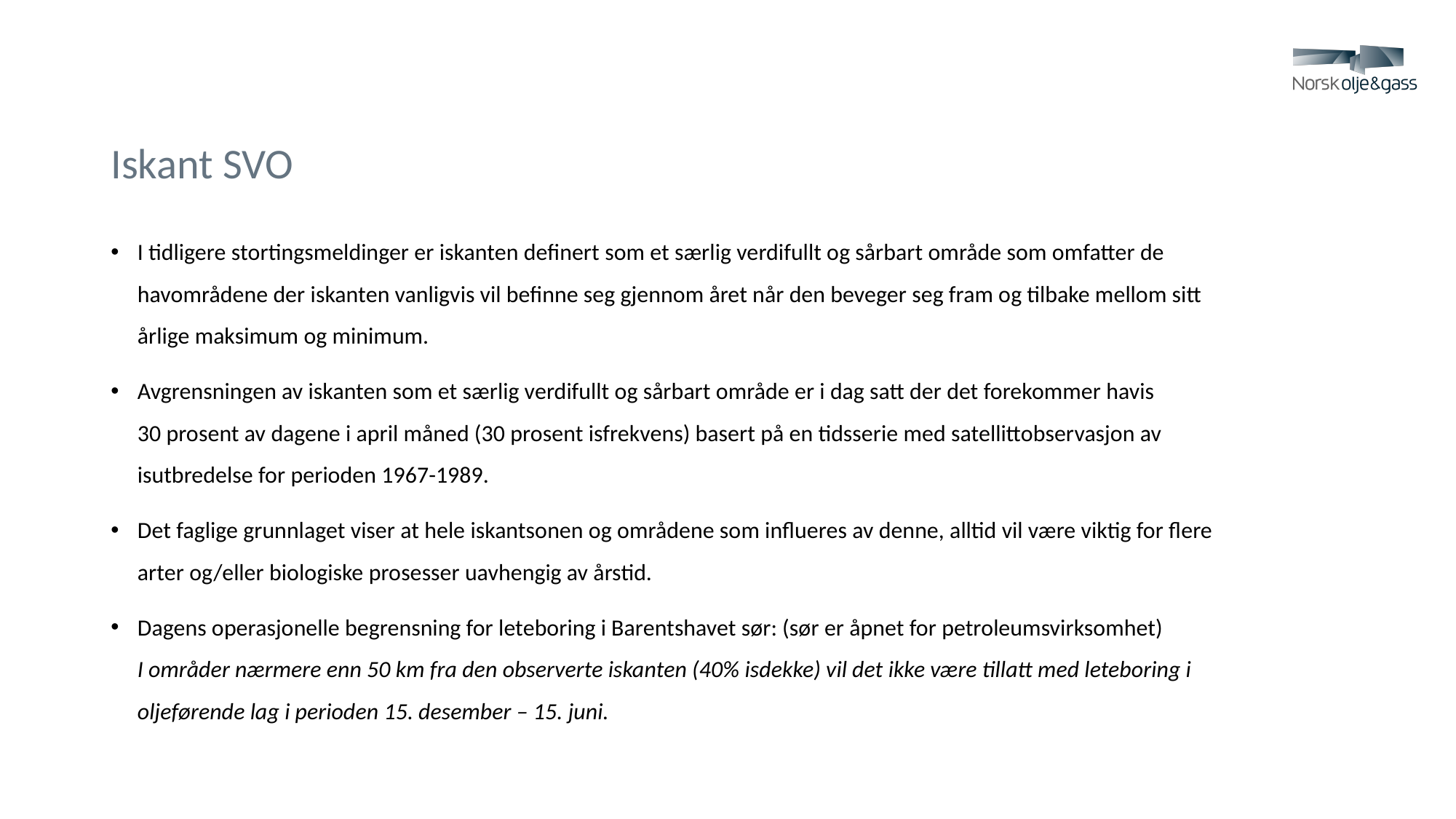

# Iskant SVO
I tidligere stortingsmeldinger er iskanten definert som et særlig verdifullt og sårbart område som omfatter de havområdene der iskanten vanligvis vil befinne seg gjennom året når den beveger seg fram og tilbake mellom sitt årlige maksimum og minimum.
Avgrensningen av iskanten som et særlig verdifullt og sårbart område er i dag satt der det forekommer havis
30 prosent av dagene i april måned (30 prosent isfrekvens) basert på en tidsserie med satellittobservasjon av isutbredelse for perioden 1967-1989.
Det faglige grunnlaget viser at hele iskantsonen og områdene som influeres av denne, alltid vil være viktig for flere arter og/eller biologiske prosesser uavhengig av årstid.
Dagens operasjonelle begrensning for leteboring i Barentshavet sør: (sør er åpnet for petroleumsvirksomhet)
I områder nærmere enn 50 km fra den observerte iskanten (40% isdekke) vil det ikke være tillatt med leteboring i oljeførende lag i perioden 15. desember – 15. juni.